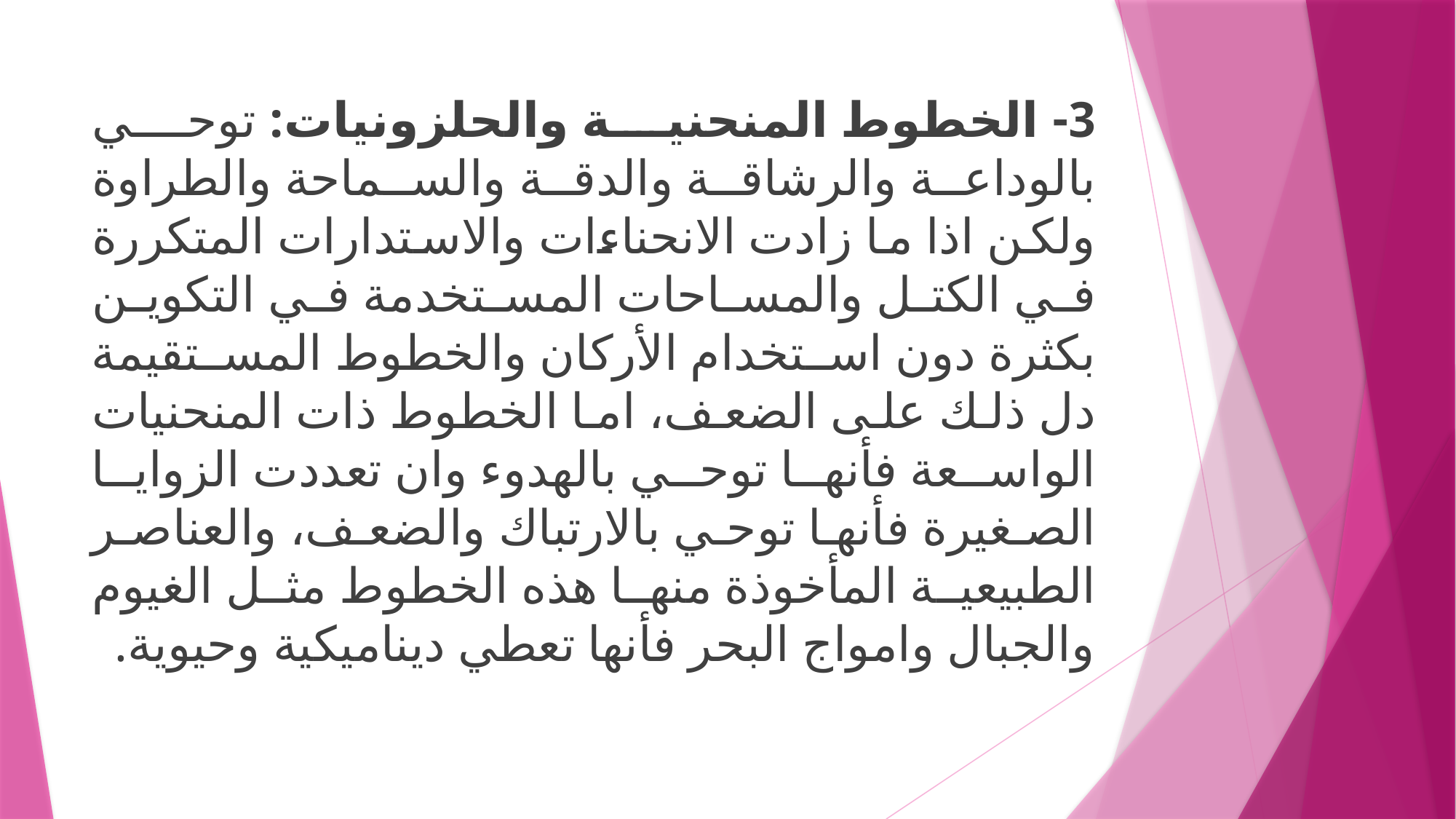

3- الخطوط المنحنية والحلزونيات: توحي بالوداعة والرشاقة والدقة والسماحة والطراوة ولكن اذا ما زادت الانحناءات والاستدارات المتكررة في الكتل والمساحات المستخدمة في التكوين بكثرة دون استخدام الأركان والخطوط المستقيمة دل ذلك على الضعف، اما الخطوط ذات المنحنيات الواسعة فأنها توحي بالهدوء وان تعددت الزوايا الصغيرة فأنها توحي بالارتباك والضعف، والعناصر الطبيعية المأخوذة منها هذه الخطوط مثل الغيوم والجبال وامواج البحر فأنها تعطي ديناميكية وحيوية.